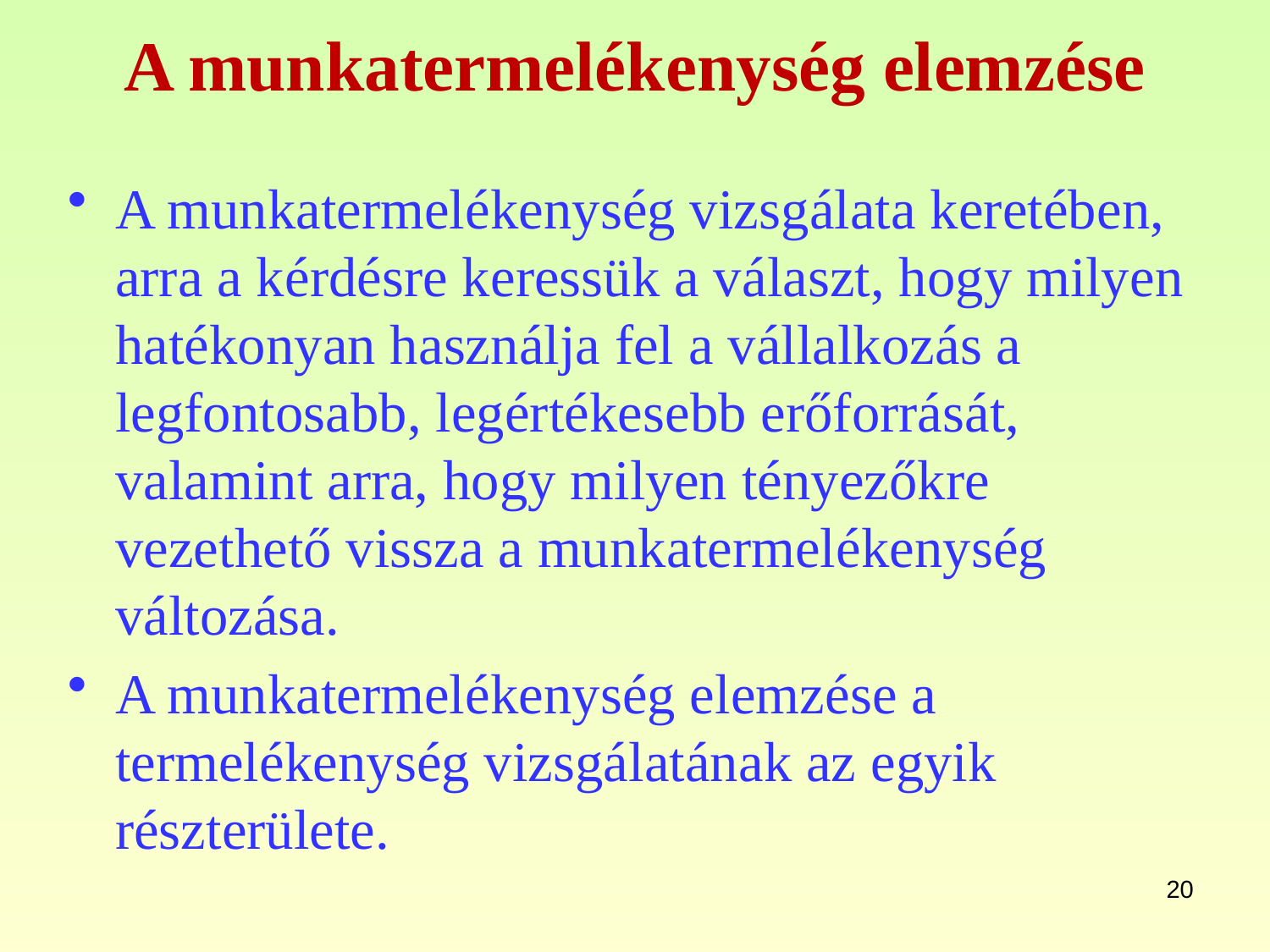

# A munkatermelékenység elemzése
A munkatermelékenység vizsgálata keretében, arra a kérdésre keressük a választ, hogy milyen hatékonyan használja fel a vállalkozás a legfontosabb, legértékesebb erőforrását, valamint arra, hogy milyen tényezőkre vezethető vissza a munkatermelékenység változása.
A munkatermelékenység elemzése a termelékenység vizsgálatának az egyik részterülete.
20